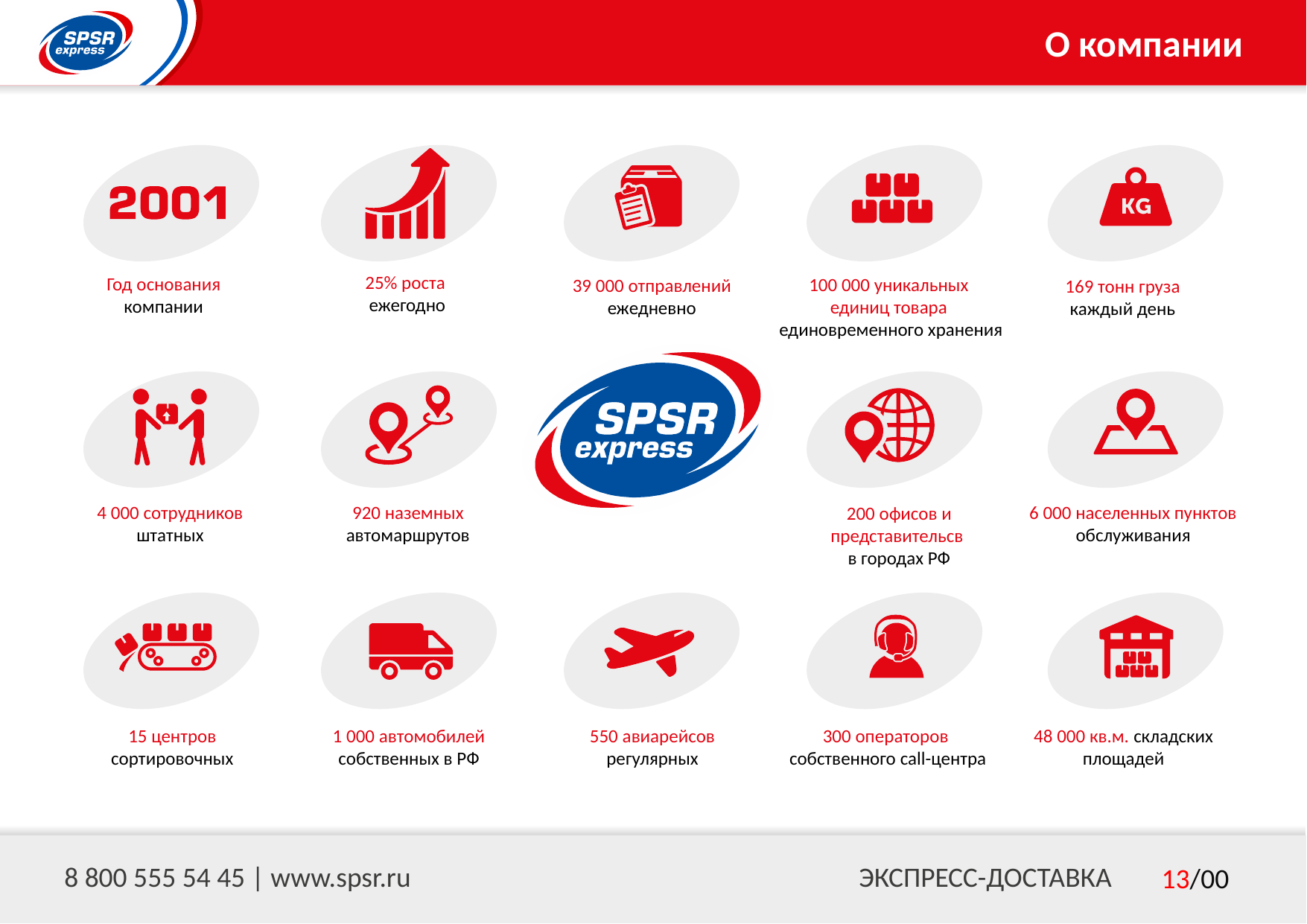

# О компании

13/00
8 800 555 54 45 | www.spsr.ru                                                                       ЭКСПРЕСС-ДОСТАВКА

25% роста
ежегодно
Год основания компании
100 000 уникальных
единиц товара
единовременного хранения
39 000 отправлений
ежедневно
169 тонн груза
каждый день

4 000 сотрудников штатных
920 наземных
автомаршрутов
6 000 населенных пунктов обслуживания
200 офисов и представительсв
в городах РФ

15 центров сортировочных
1 000 автомобилей собственных в РФ
550 авиарейсов регулярных
300 операторов
собственного call-центра
48 000 кв.м. складских площадей